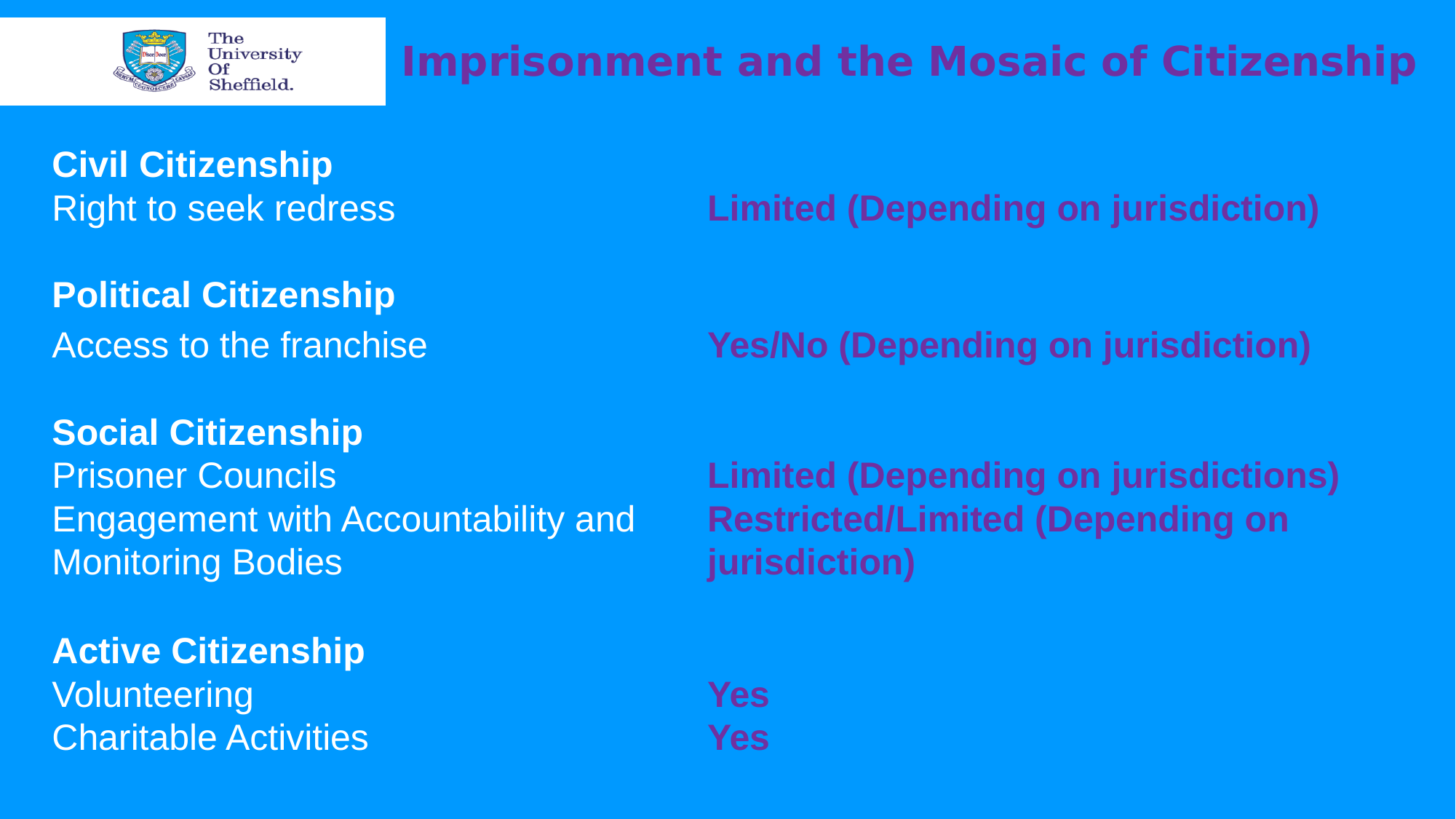

# Imprisonment and the Mosaic of Citizenship
|  |  |
| --- | --- |
| Civil Citizenship |  |
| Right to seek redress | Limited (Depending on jurisdiction) |
|  |  |
| Political Citizenship |  |
| Access to the franchise | Yes/No (Depending on jurisdiction) |
|  |  |
| Social Citizenship |  |
| Prisoner Councils | Limited (Depending on jurisdictions) |
| Engagement with Accountability and Monitoring Bodies | Restricted/Limited (Depending on jurisdiction) |
|  |  |
| Active Citizenship |  |
| Volunteering | Yes |
| Charitable Activities | Yes |